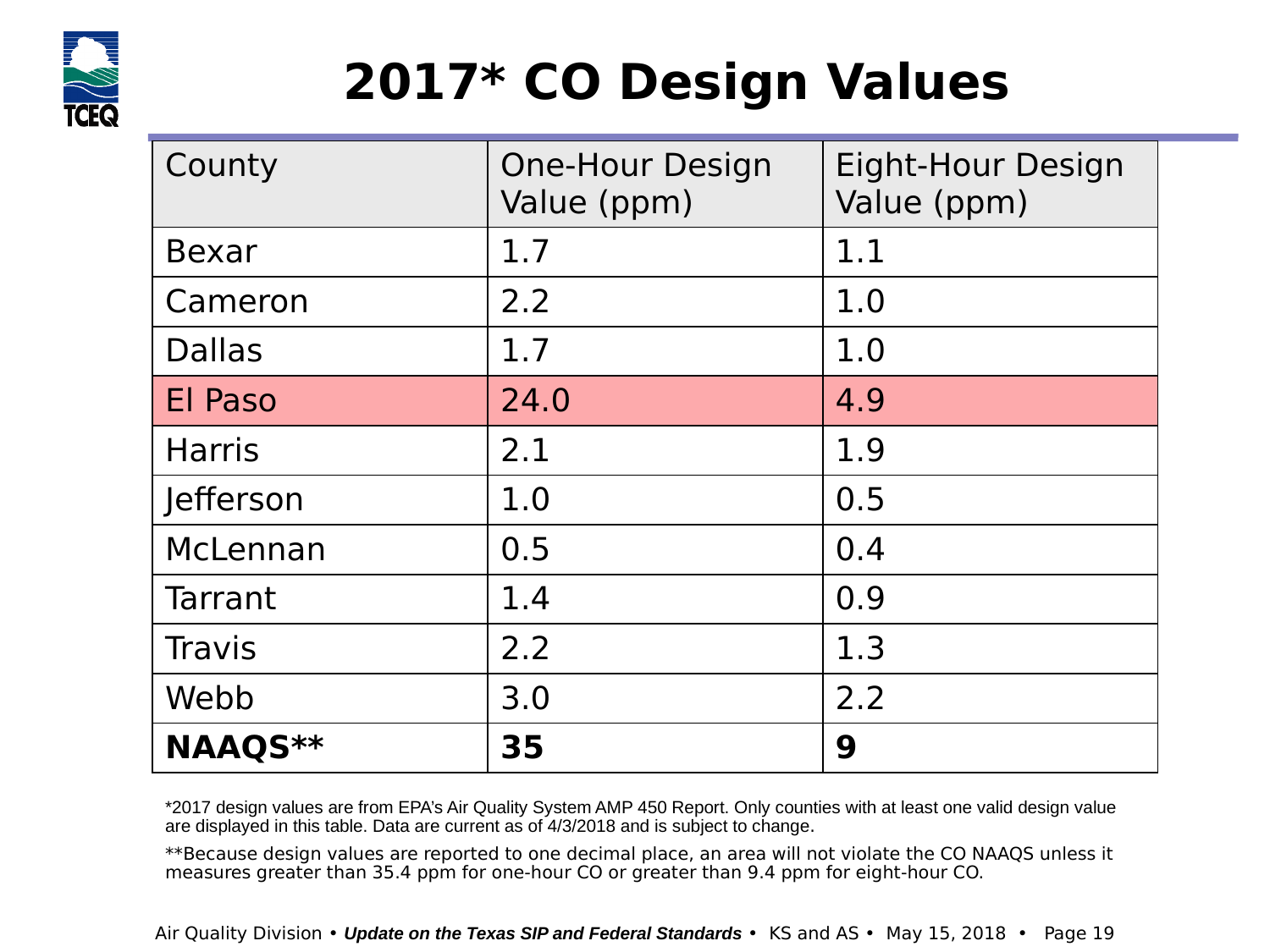

# 2017* CO Design Values
| County | One-Hour Design Value (ppm) | Eight-Hour Design Value (ppm) |
| --- | --- | --- |
| Bexar | 1.7 | 1.1 |
| Cameron | 2.2 | 1.0 |
| Dallas | 1.7 | 1.0 |
| El Paso | 24.0 | 4.9 |
| Harris | 2.1 | 1.9 |
| Jefferson | 1.0 | 0.5 |
| McLennan | 0.5 | 0.4 |
| Tarrant | 1.4 | 0.9 |
| Travis | 2.2 | 1.3 |
| Webb | 3.0 | 2.2 |
| NAAQS\*\* | 35 | 9 |
*2017 design values are from EPA’s Air Quality System AMP 450 Report. Only counties with at least one valid design value are displayed in this table. Data are current as of 4/3/2018 and is subject to change.
**Because design values are reported to one decimal place, an area will not violate the CO NAAQS unless it measures greater than 35.4 ppm for one-hour CO or greater than 9.4 ppm for eight-hour CO.